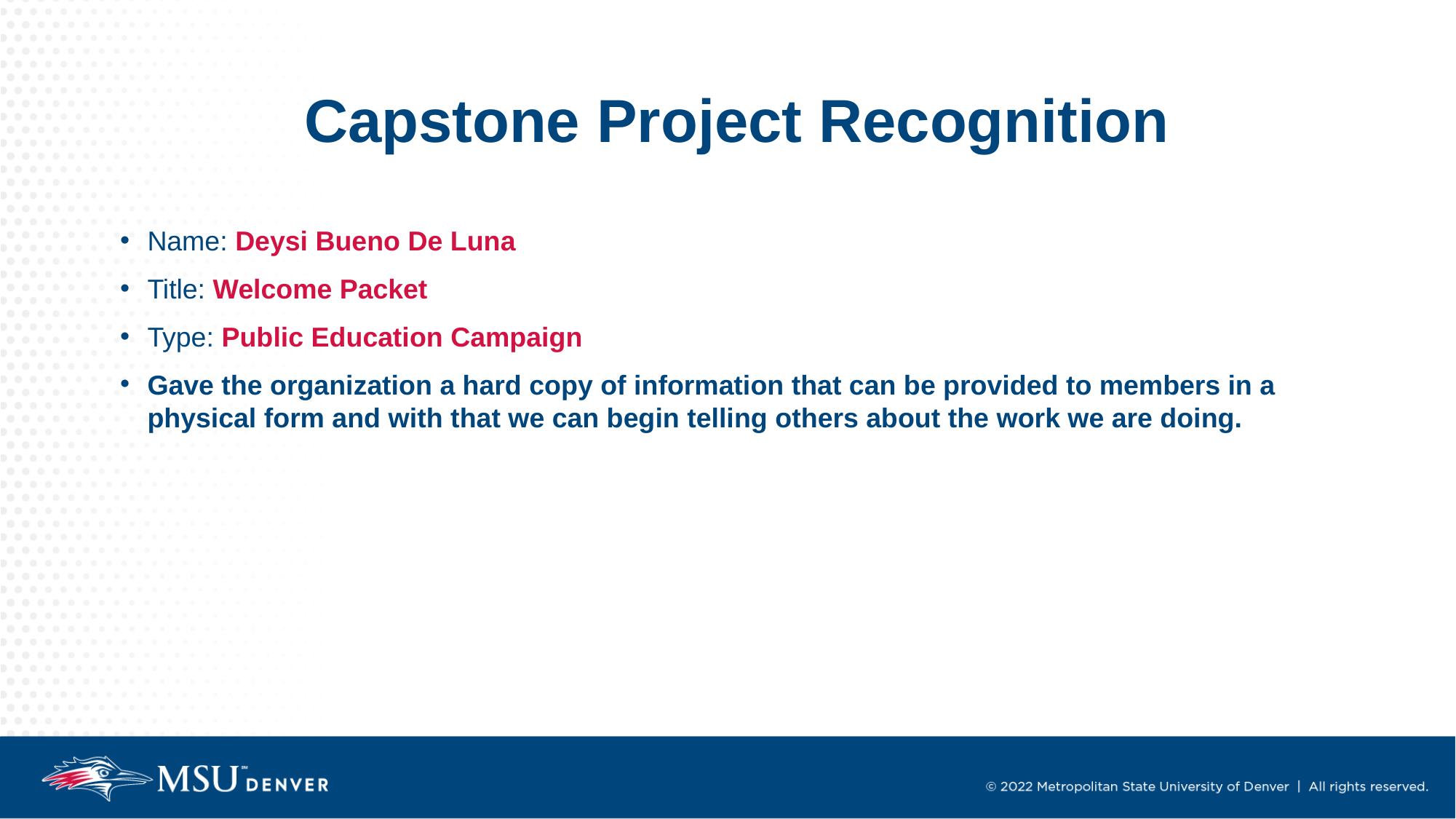

# Capstone Project Recognition
Name: Deysi Bueno De Luna
Title: Welcome Packet
Type: Public Education Campaign
Gave the organization a hard copy of information that can be provided to members in a physical form and with that we can begin telling others about the work we are doing.